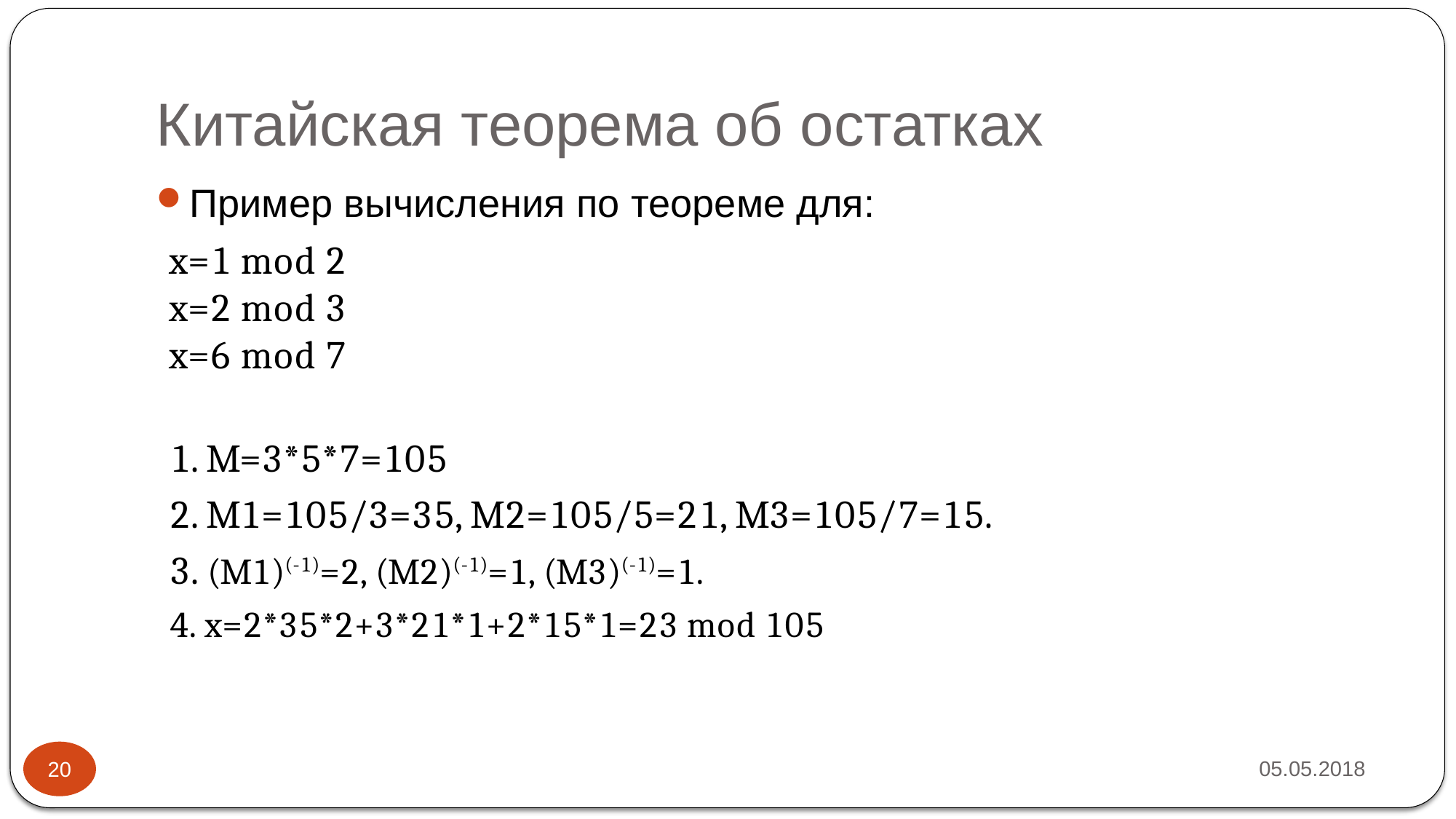

# Китайская теорема об остатках
Пример вычисления по теореме для:
x=1 mod 2
x=2 mod 3
x=6 mod 7
1. M=3*5*7=105
2. M1=105/3=35, M2=105/5=21, M3=105/7=15.
3. (M1)(-1)=2, (M2)(-1)=1, (M3)(-1)=1.
4. x=2*35*2+3*21*1+2*15*1=23 mod 105

05.05.2018
20